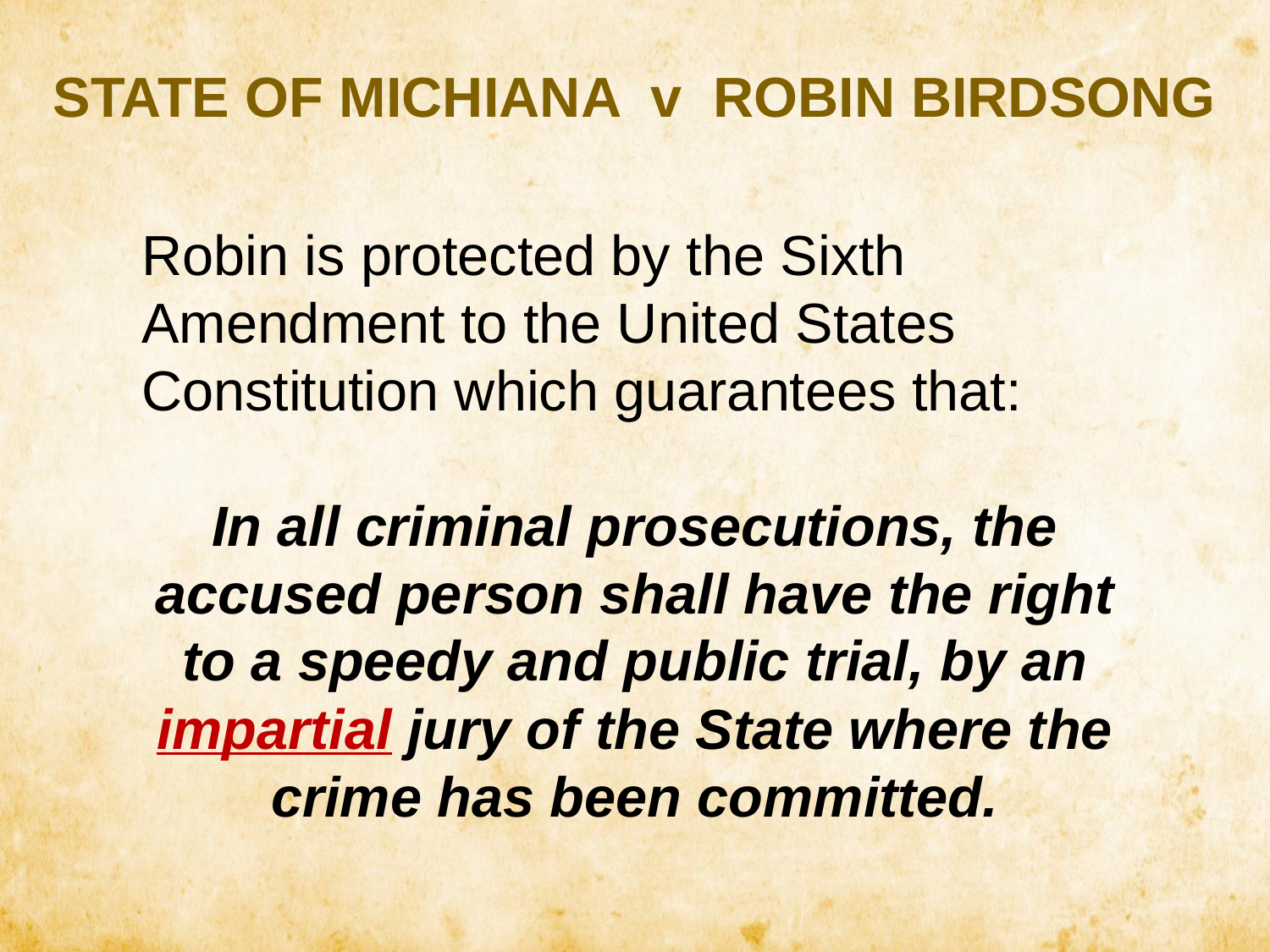

# STATE OF MICHIANA  v  ROBIN BIRDSONG

Robin is protected by the Sixth Amendment to the United States Constitution which guarantees that:

In all criminal prosecutions, the accused person shall have the right to a speedy and public trial, by an impartial jury of the State where the crime has been committed.